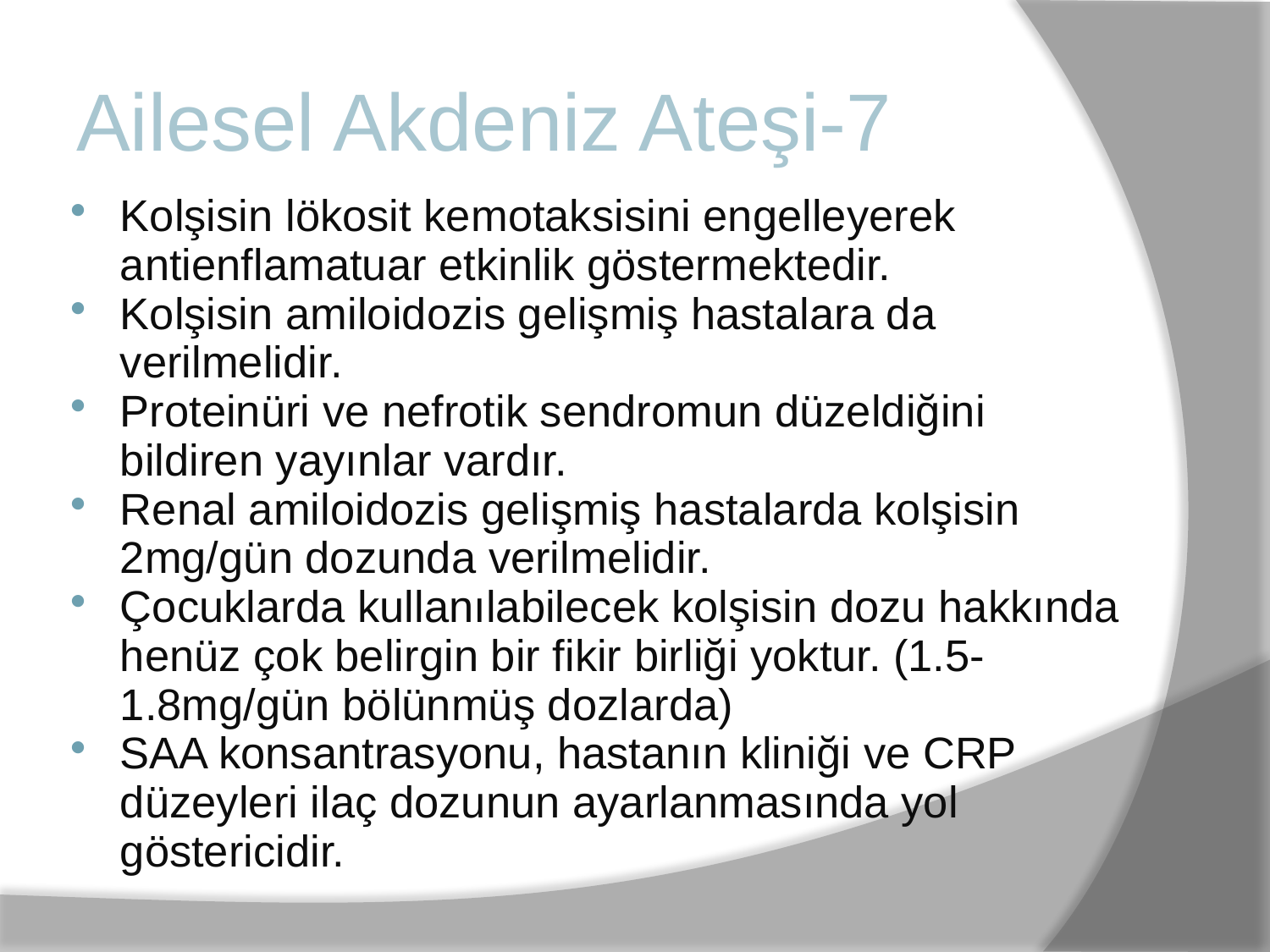

# Ailesel Akdeniz Ateşi-7
Kolşisin lökosit kemotaksisini engelleyerek antienflamatuar etkinlik göstermektedir.
Kolşisin amiloidozis gelişmiş hastalara da verilmelidir.
Proteinüri ve nefrotik sendromun düzeldiğini bildiren yayınlar vardır.
Renal amiloidozis gelişmiş hastalarda kolşisin 2mg/gün dozunda verilmelidir.
Çocuklarda kullanılabilecek kolşisin dozu hakkında henüz çok belirgin bir fikir birliği yoktur. (1.5-1.8mg/gün bölünmüş dozlarda)
SAA konsantrasyonu, hastanın kliniği ve CRP düzeyleri ilaç dozunun ayarlanmasında yol göstericidir.